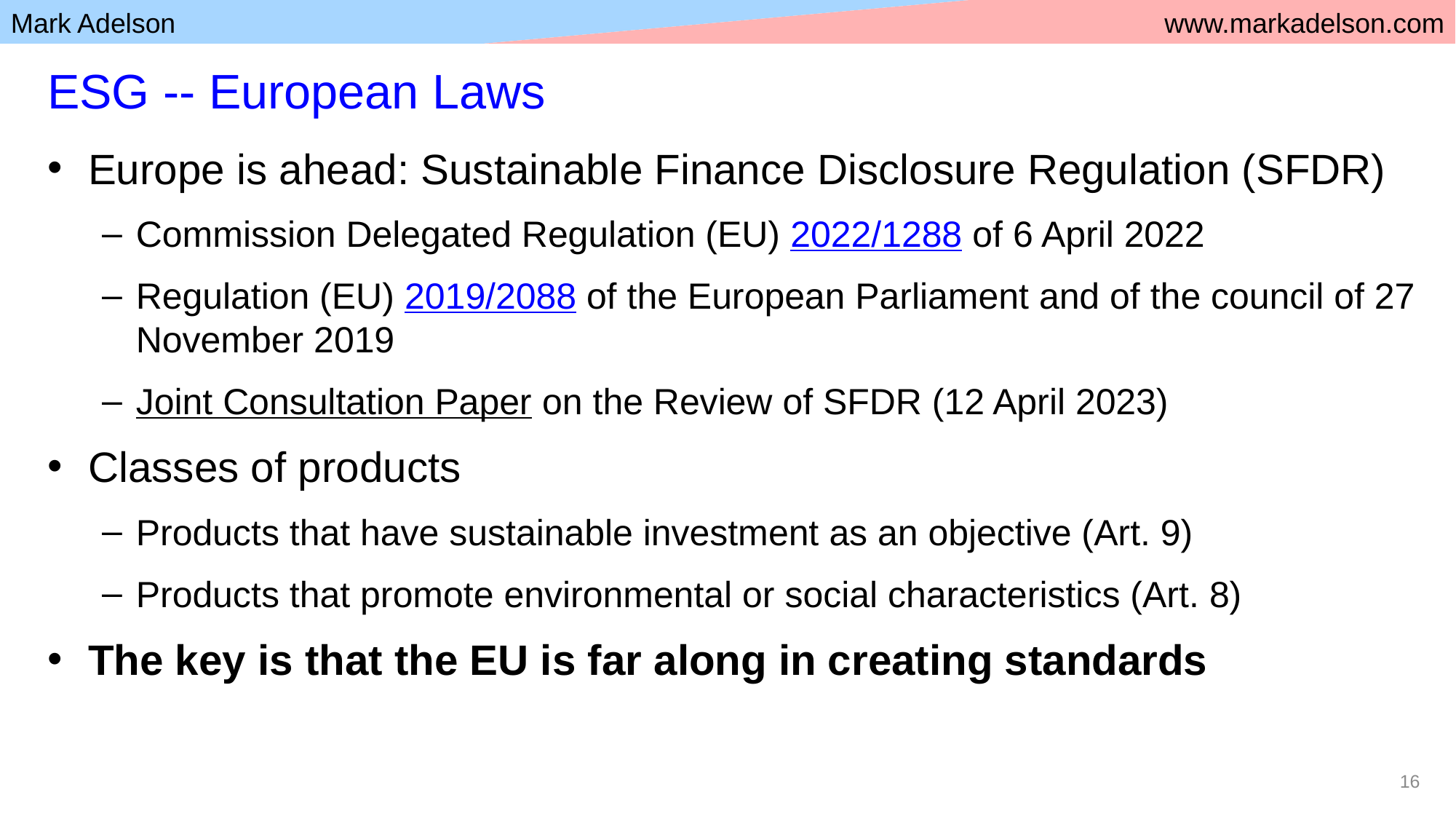

# ESG -- European Laws
Europe is ahead: Sustainable Finance Disclosure Regulation (SFDR)
Commission Delegated Regulation (EU) 2022/1288 of 6 April 2022
Regulation (EU) 2019/2088 of the European Parliament and of the council of 27 November 2019
Joint Consultation Paper on the Review of SFDR (12 April 2023)
Classes of products
Products that have sustainable investment as an objective (Art. 9)
Products that promote environmental or social characteristics (Art. 8)
The key is that the EU is far along in creating standards
16